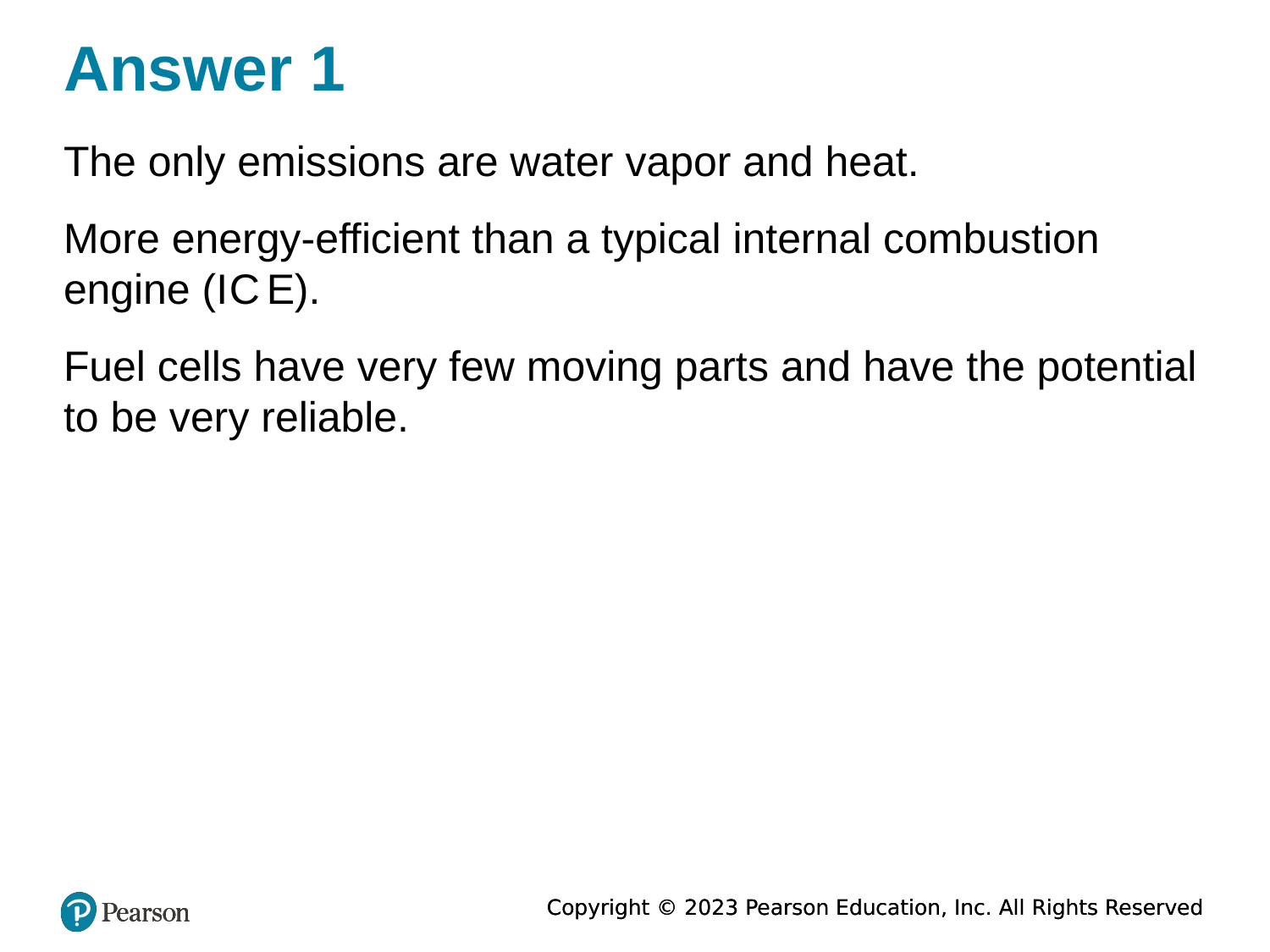

# Answer 1
The only emissions are water vapor and heat.
More energy-efficient than a typical internal combustion engine (I C E).
Fuel cells have very few moving parts and have the potential to be very reliable.